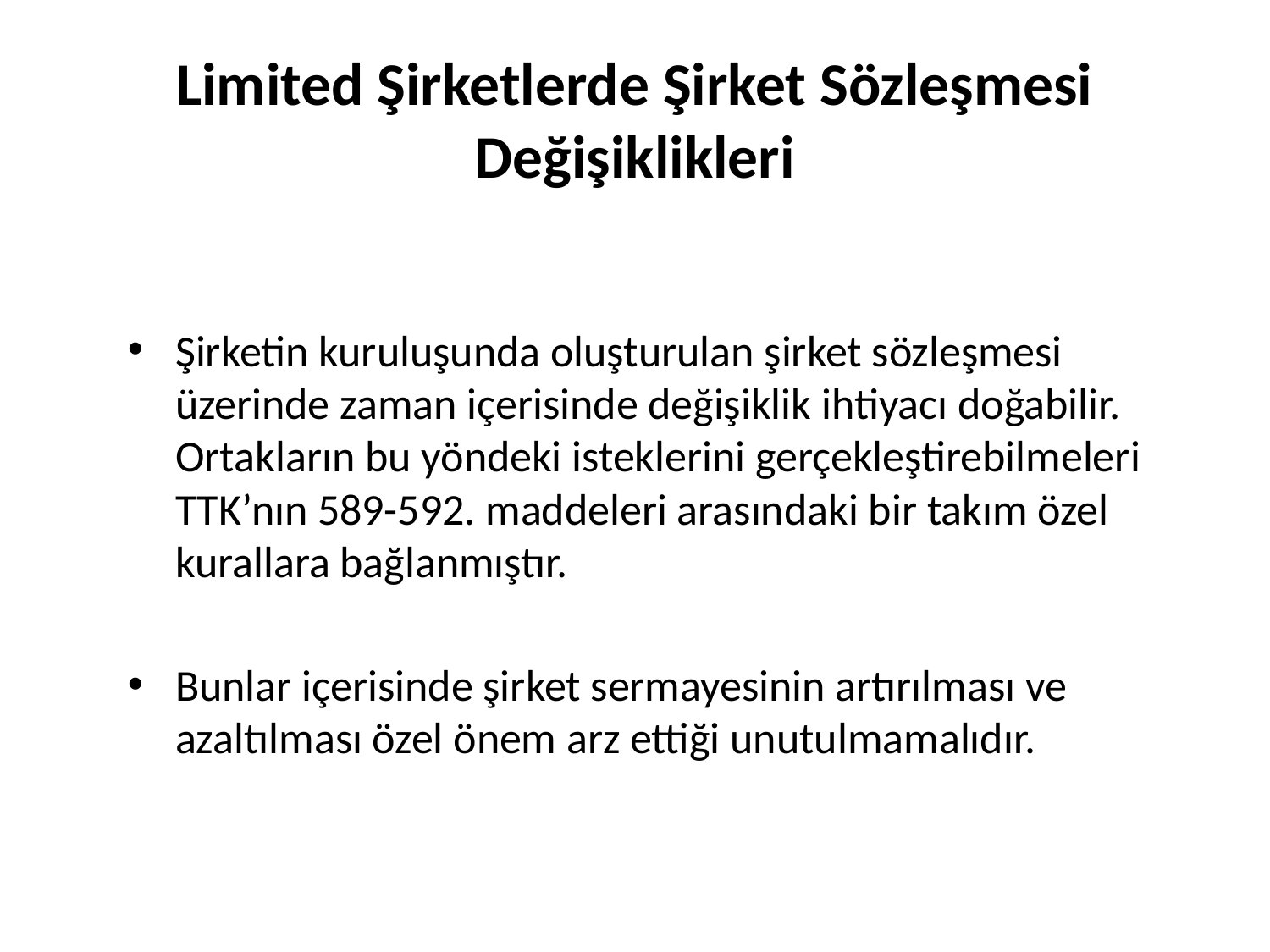

# Limited Şirketlerde Şirket Sözleşmesi Değişiklikleri
Şirketin kuruluşunda oluşturulan şirket sözleşmesi üzerinde zaman içerisinde değişiklik ihtiyacı doğabilir. Ortakların bu yöndeki isteklerini gerçekleştirebilmeleri TTK’nın 589-592. maddeleri arasındaki bir takım özel kurallara bağlanmıştır.

Bunlar içerisinde şirket sermayesinin artırılması ve azaltılması özel önem arz ettiği unutulmamalıdır.